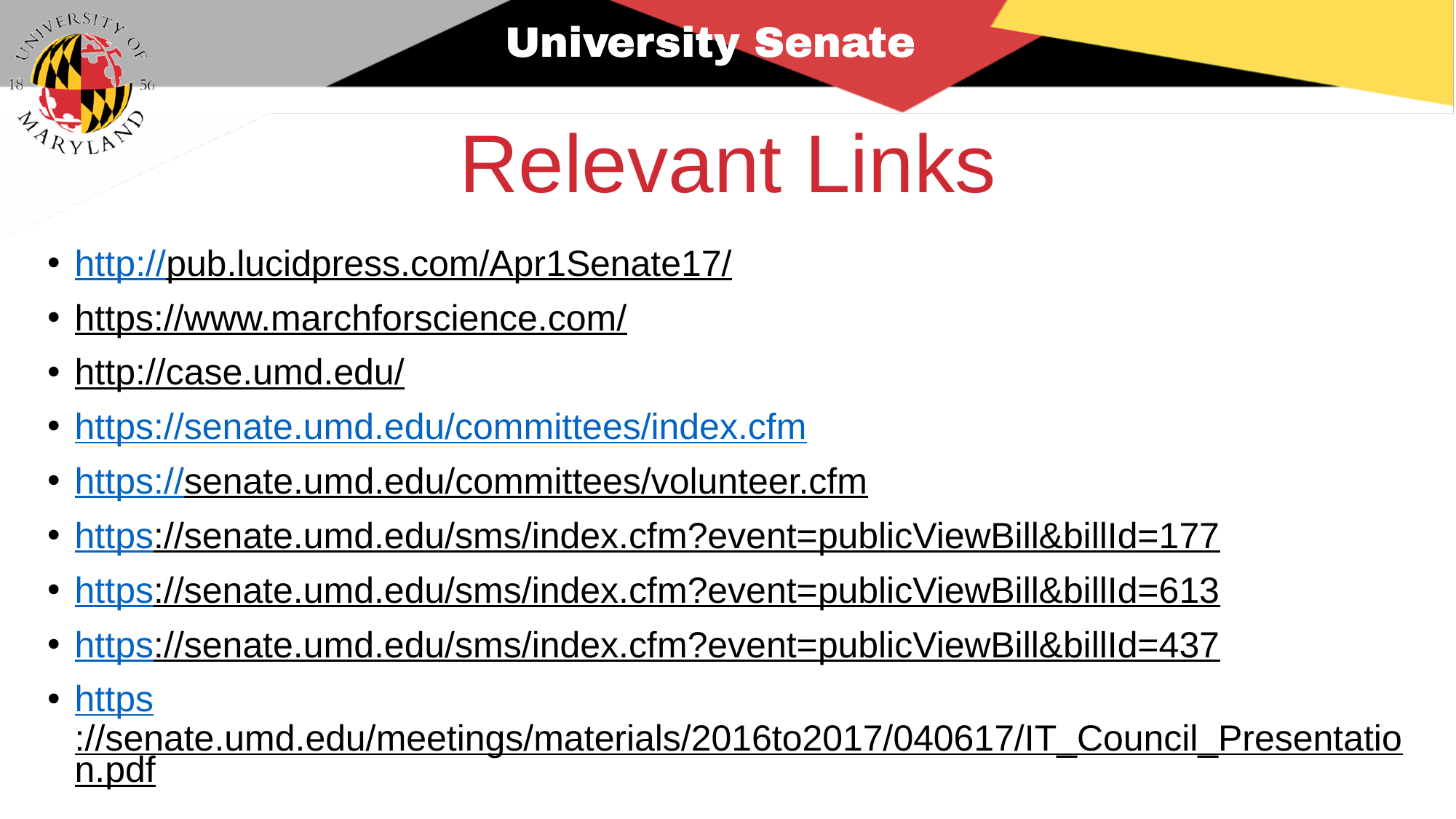

University Senate
# Relevant Links
http://pub.lucidpress.com/Apr1Senate17/
https://www.marchforscience.com/
http://case.umd.edu/
https://senate.umd.edu/committees/index.cfm
https://senate.umd.edu/committees/volunteer.cfm
https://senate.umd.edu/sms/index.cfm?event=publicViewBill&billId=177
https://senate.umd.edu/sms/index.cfm?event=publicViewBill&billId=613
https://senate.umd.edu/sms/index.cfm?event=publicViewBill&billId=437
https://senate.umd.edu/meetings/materials/2016to2017/040617/IT_Council_Presentation.pdf